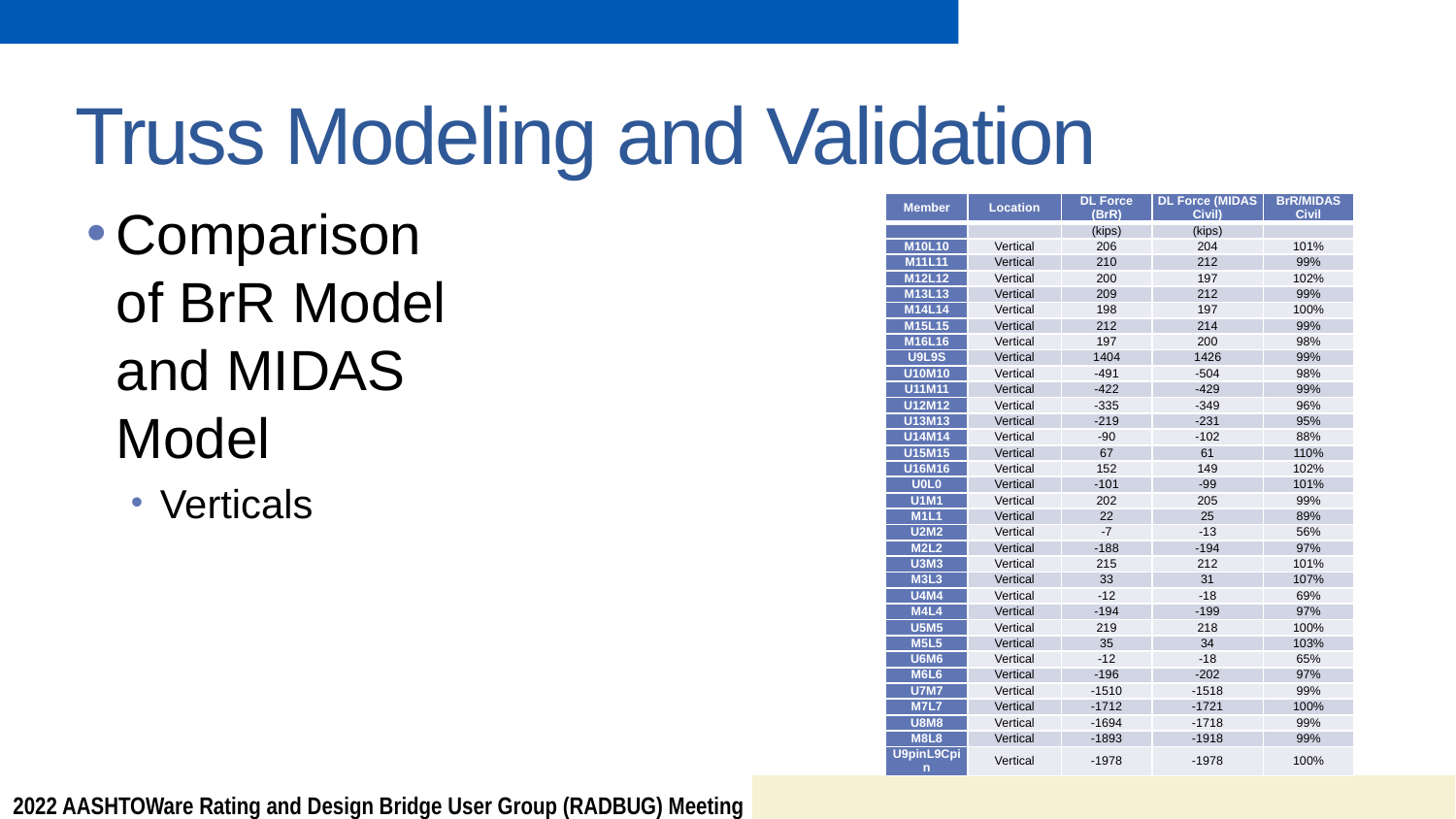

# Truss Modeling and Validation
Comparison of BrR Model and MIDAS Model
Verticals

| Member | Location | DL Force (BrR) | DL Force (MIDAS Civil) | BrR/MIDAS Civil |
| --- | --- | --- | --- | --- |
|  |  | (kips) | (kips) |  |
| M10L10 | Vertical | 206 | 204 | 101% |
| M11L11 | Vertical | 210 | 212 | 99% |
| M12L12 | Vertical | 200 | 197 | 102% |
| M13L13 | Vertical | 209 | 212 | 99% |
| M14L14 | Vertical | 198 | 197 | 100% |
| M15L15 | Vertical | 212 | 214 | 99% |
| M16L16 | Vertical | 197 | 200 | 98% |
| U9L9S | Vertical | 1404 | 1426 | 99% |
| U10M10 | Vertical | -491 | -504 | 98% |
| U11M11 | Vertical | -422 | -429 | 99% |
| U12M12 | Vertical | -335 | -349 | 96% |
| U13M13 | Vertical | -219 | -231 | 95% |
| U14M14 | Vertical | -90 | -102 | 88% |
| U15M15 | Vertical | 67 | 61 | 110% |
| U16M16 | Vertical | 152 | 149 | 102% |
| U0L0 | Vertical | -101 | -99 | 101% |
| U1M1 | Vertical | 202 | 205 | 99% |
| M1L1 | Vertical | 22 | 25 | 89% |
| U2M2 | Vertical | -7 | -13 | 56% |
| M2L2 | Vertical | -188 | -194 | 97% |
| U3M3 | Vertical | 215 | 212 | 101% |
| M3L3 | Vertical | 33 | 31 | 107% |
| U4M4 | Vertical | -12 | -18 | 69% |
| M4L4 | Vertical | -194 | -199 | 97% |
| U5M5 | Vertical | 219 | 218 | 100% |
| M5L5 | Vertical | 35 | 34 | 103% |
| U6M6 | Vertical | -12 | -18 | 65% |
| M6L6 | Vertical | -196 | -202 | 97% |
| U7M7 | Vertical | -1510 | -1518 | 99% |
| M7L7 | Vertical | -1712 | -1721 | 100% |
| U8M8 | Vertical | -1694 | -1718 | 99% |
| M8L8 | Vertical | -1893 | -1918 | 99% |
| U9pinL9Cpin | Vertical | -1978 | -1978 | 100% |